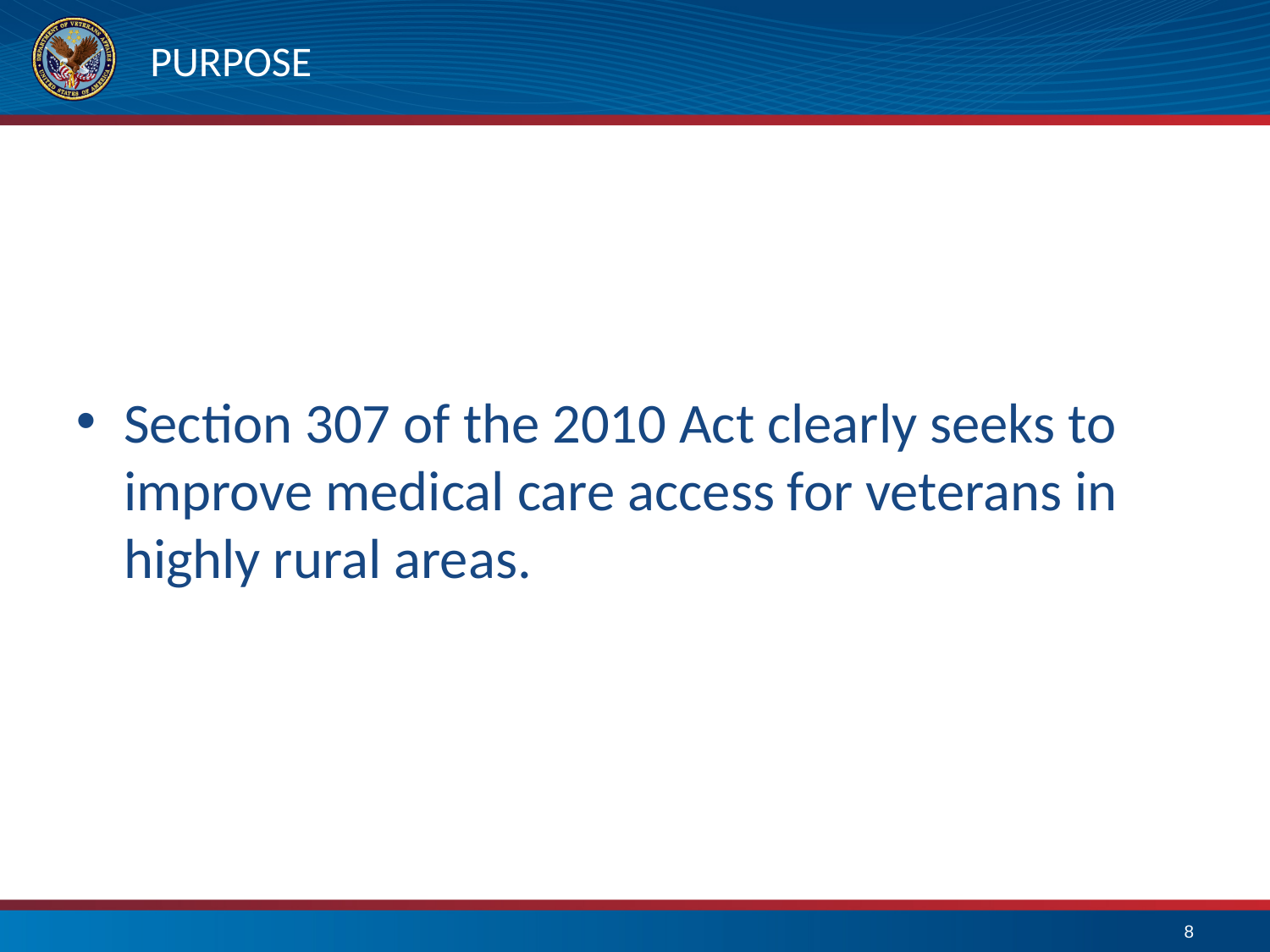

# PURPOSE

Section 307 of the 2010 Act clearly seeks to improve medical care access for veterans in highly rural areas.
8